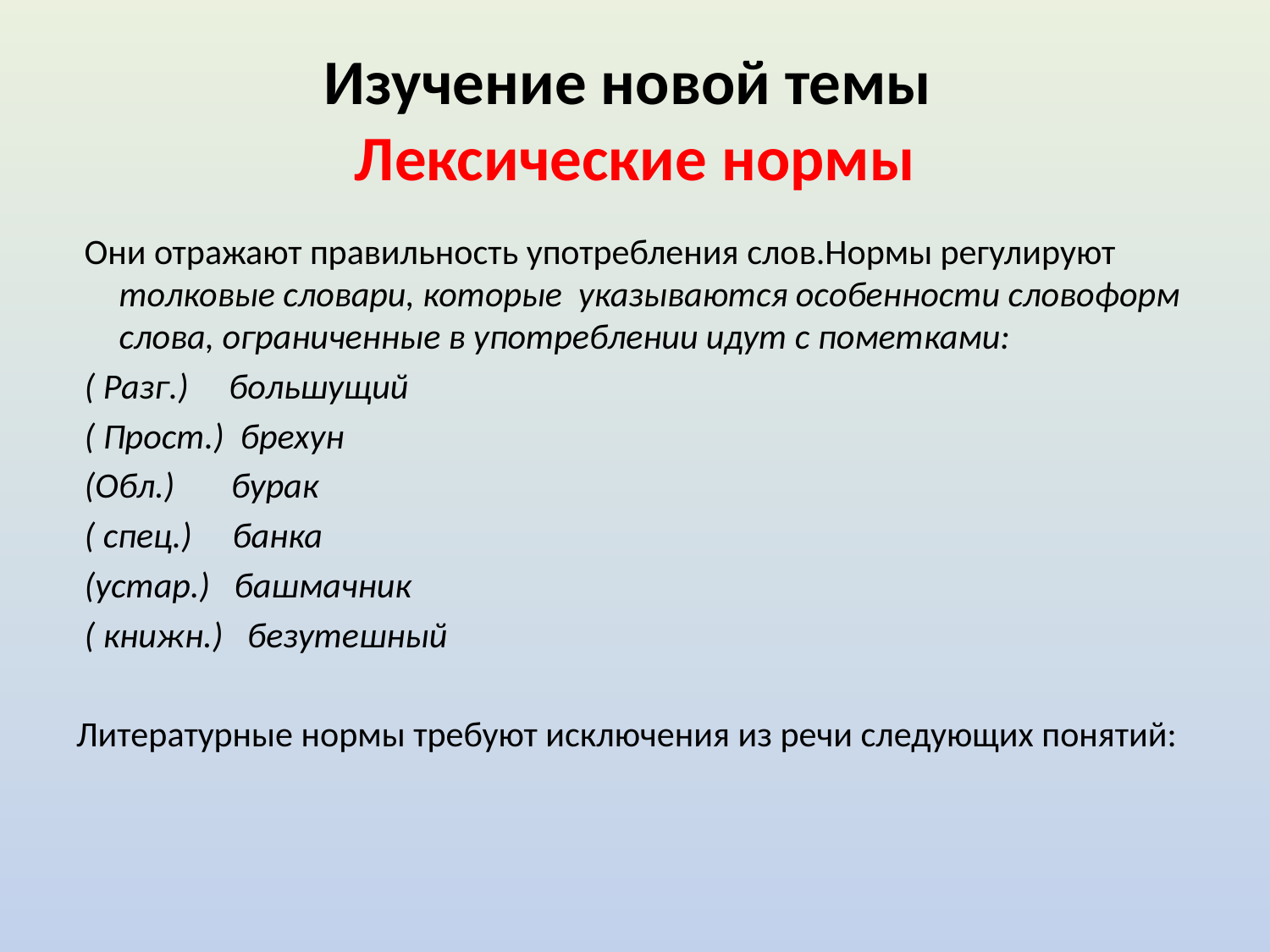

# Изучение новой темы Лексические нормы
 Они отражают правильность употребления слов.Нормы регулируют толковые словари, которые  указываются особенности словоформ слова, ограниченные в употреблении идут с пометками:
 ( Разг.)     большущий
 ( Прост.)  брехун
 (Обл.)       бурак
 ( спец.)     банка
 (устар.)   башмачник
 ( книжн.)   безутешный

Литературные нормы требуют исключения из речи следующих понятий: